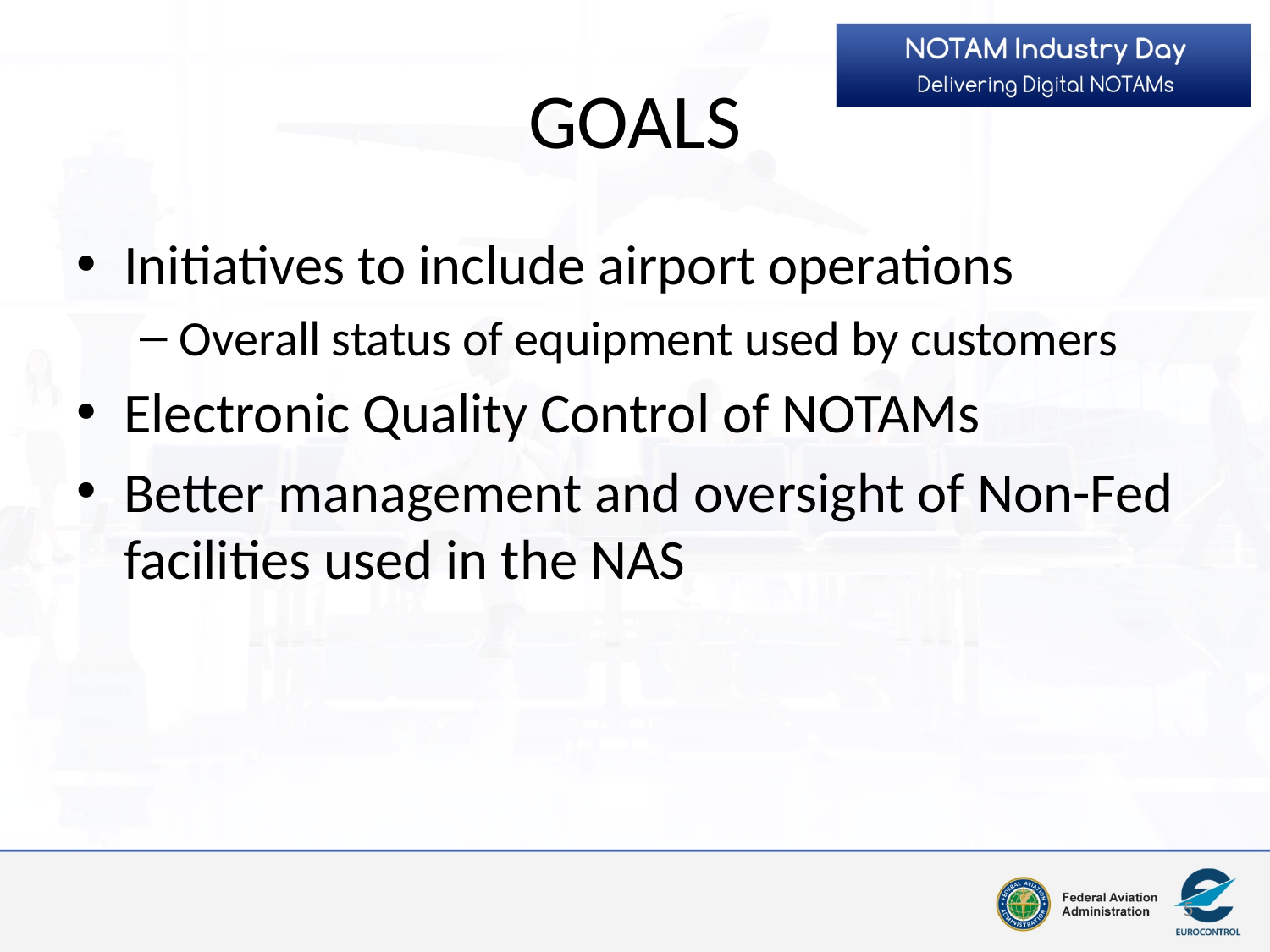

# GOALS
Initiatives to include airport operations
Overall status of equipment used by customers
Electronic Quality Control of NOTAMs
Better management and oversight of Non-Fed facilities used in the NAS

5